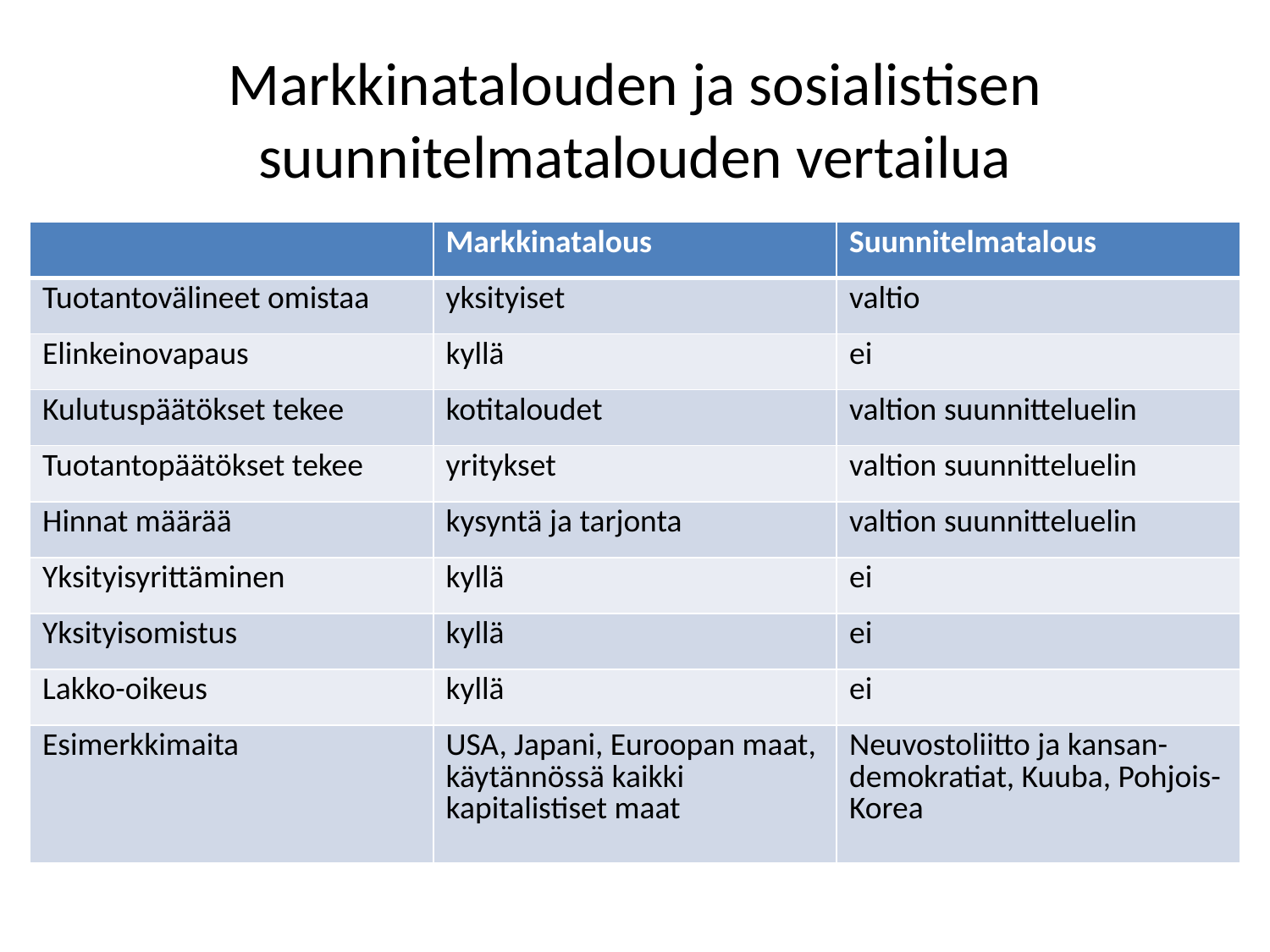

# Markkinatalouden ja sosialistisen suunnitelmatalouden vertailua
|  | Markkinatalous | Suunnitelmatalous |
| --- | --- | --- |
| Tuotantovälineet omistaa | yksityiset | valtio |
| Elinkeinovapaus | kyllä | ei |
| Kulutuspäätökset tekee | kotitaloudet | valtion suunnitteluelin |
| Tuotantopäätökset tekee | yritykset | valtion suunnitteluelin |
| Hinnat määrää | kysyntä ja tarjonta | valtion suunnitteluelin |
| Yksityisyrittäminen | kyllä | ei |
| Yksityisomistus | kyllä | ei |
| Lakko-oikeus | kyllä | ei |
| Esimerkkimaita | USA, Japani, Euroopan maat, käytännössä kaikki kapitalistiset maat | Neuvostoliitto ja kansan-demokratiat, Kuuba, Pohjois-Korea |